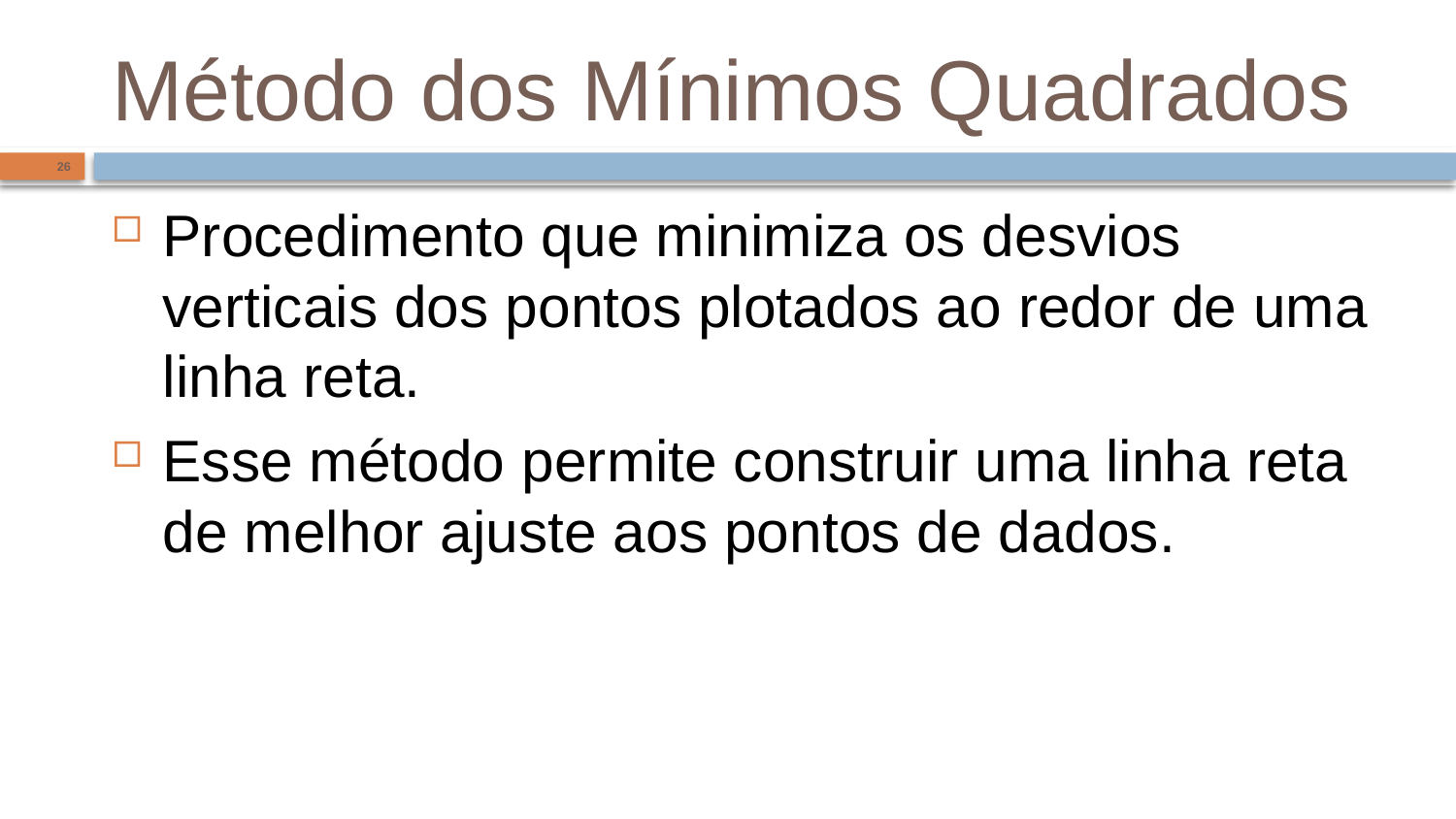

# Método dos Mínimos Quadrados
26
Procedimento que minimiza os desvios verticais dos pontos plotados ao redor de uma linha reta.
Esse método permite construir uma linha reta de melhor ajuste aos pontos de dados.